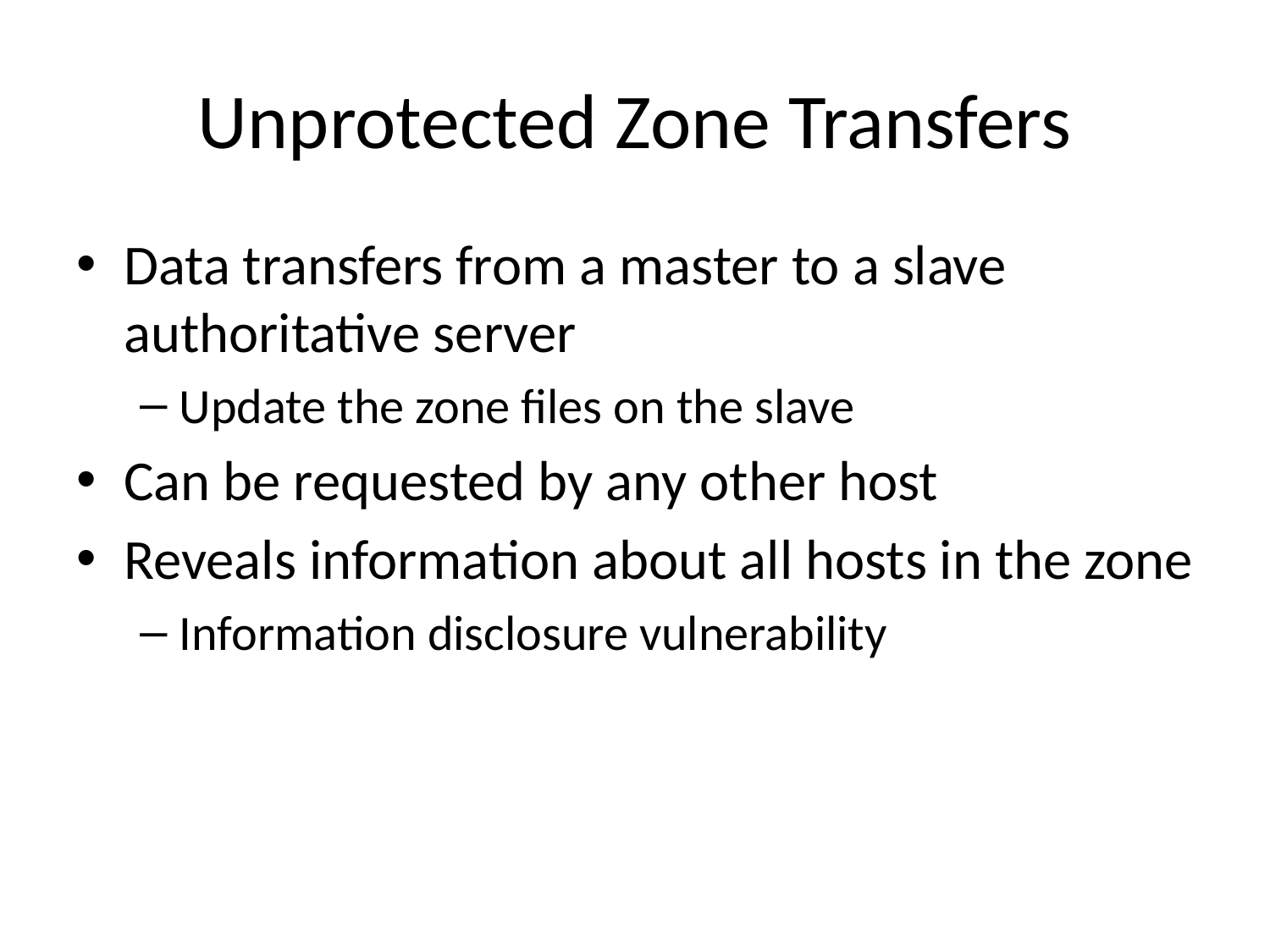

# Unprotected Zone Transfers
Data transfers from a master to a slave authoritative server
Update the zone files on the slave
Can be requested by any other host
Reveals information about all hosts in the zone
Information disclosure vulnerability